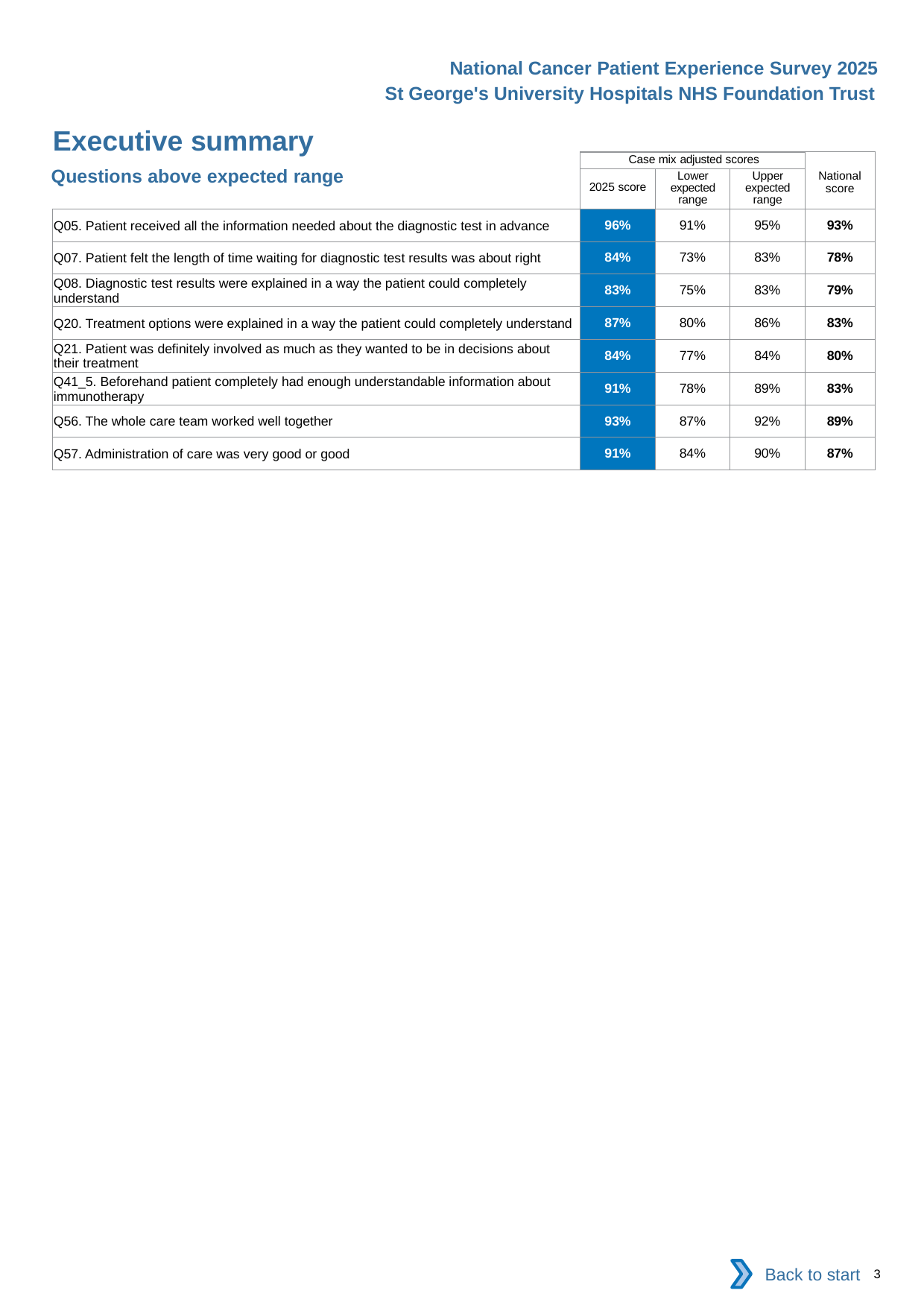

National Cancer Patient Experience Survey 2025
St George's University Hospitals NHS Foundation Trust
Executive summary
|  | Case mix adjusted scores |  |  | National score |
| --- | --- | --- | --- | --- |
|  | 2025 score | Lower expected range | Upper expected range |  |
| Q05. Patient received all the information needed about the diagnostic test in advance | 96% | 91% | 95% | 93% |
| Q07. Patient felt the length of time waiting for diagnostic test results was about right | 84% | 73% | 83% | 78% |
| Q08. Diagnostic test results were explained in a way the patient could completely understand | 83% | 75% | 83% | 79% |
| Q20. Treatment options were explained in a way the patient could completely understand | 87% | 80% | 86% | 83% |
| Q21. Patient was definitely involved as much as they wanted to be in decisions about their treatment | 84% | 77% | 84% | 80% |
| Q41\_5. Beforehand patient completely had enough understandable information about immunotherapy | 91% | 78% | 89% | 83% |
| Q56. The whole care team worked well together | 93% | 87% | 92% | 89% |
| Q57. Administration of care was very good or good | 91% | 84% | 90% | 87% |
Questions above expected range
Back to start

3